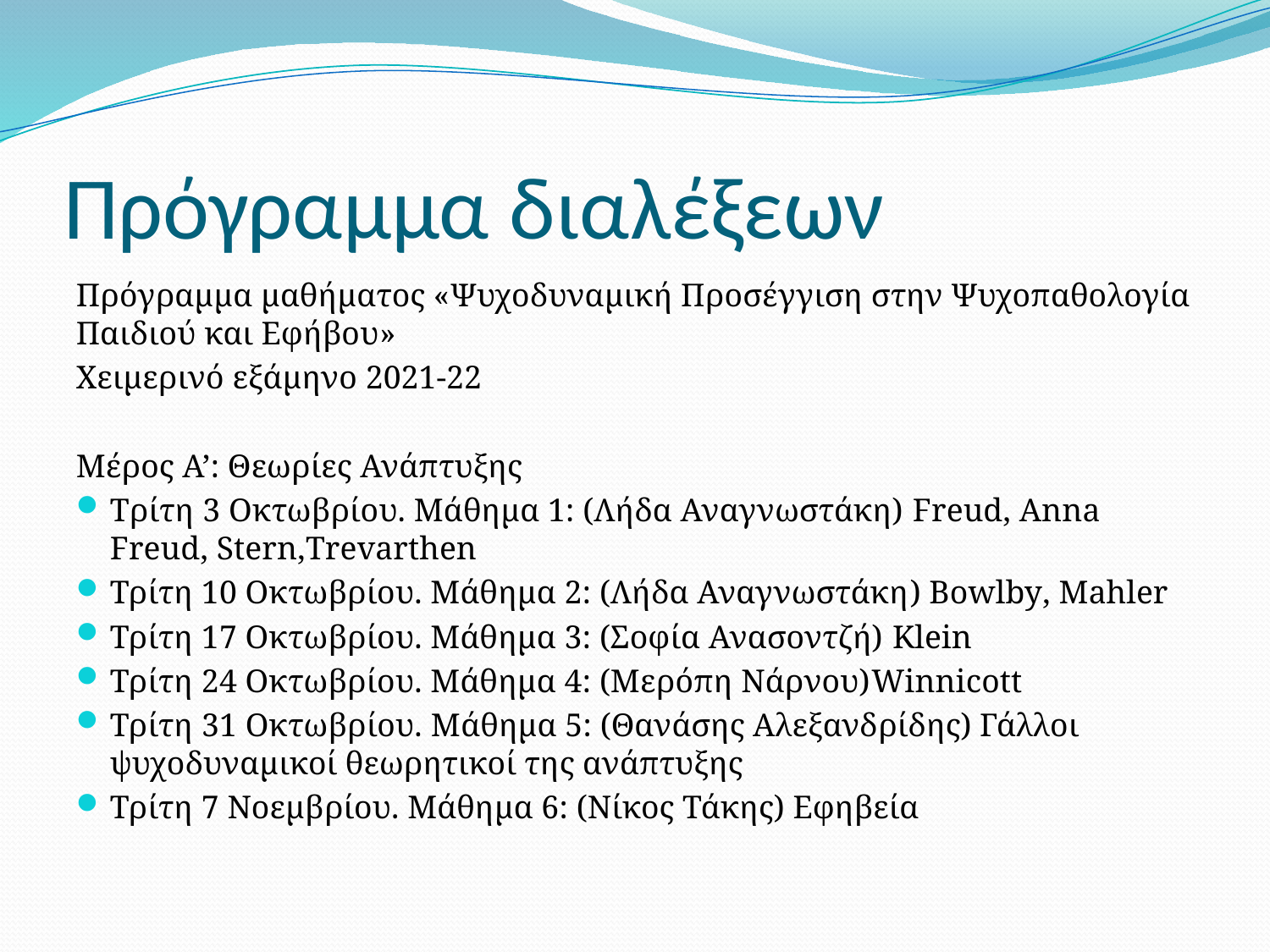

# Πρόγραμμα διαλέξεων
Πρόγραμμα μαθήματος «Ψυχοδυναμική Προσέγγιση στην Ψυχοπαθολογία Παιδιού και Εφήβου»
Χειμερινό εξάμηνο 2021-22

Μέρος Α’: Θεωρίες Ανάπτυξης
Tρίτη 3 Οκτωβρίου. Μάθημα 1: (Λήδα Αναγνωστάκη) Freud, Anna Freud, Stern,Trevarthen
Τρίτη 10 Οκτωβρίου. Μάθημα 2: (Λήδα Αναγνωστάκη) Bowlby, Mahler
Τρίτη 17 Οκτωβρίου. Μάθημα 3: (Σοφία Ανασοντζή) Klein
Τρίτη 24 Οκτωβρίου. Μάθημα 4: (Μερόπη Νάρνου)Winnicott
Τρίτη 31 Oκτωβρίου. Mάθημα 5: (Θανάσης Αλεξανδρίδης) Γάλλοι ψυχοδυναμικοί θεωρητικοί της ανάπτυξης
Τρίτη 7 Νοεμβρίου. Μάθημα 6: (Νίκος Τάκης) Εφηβεία